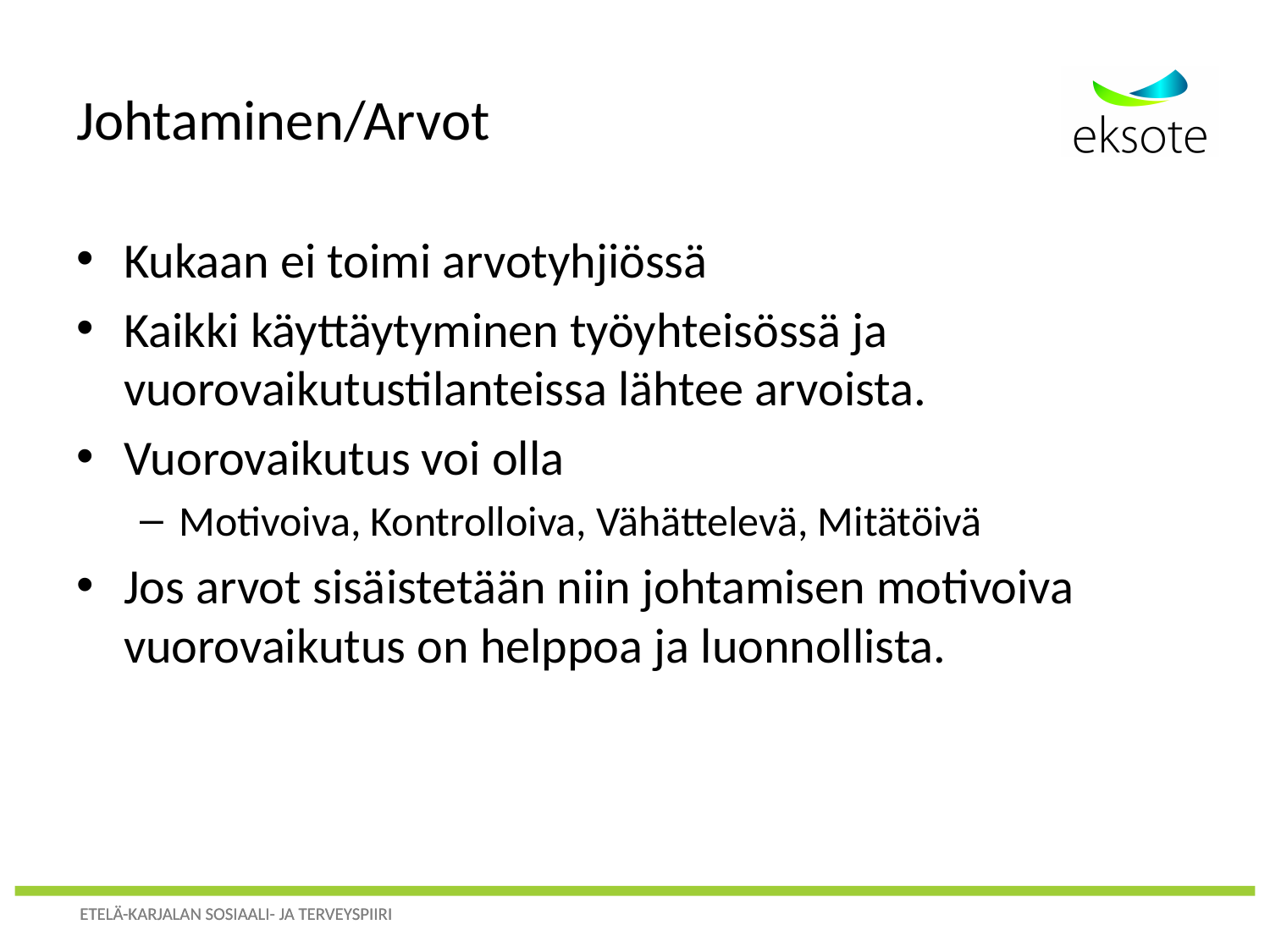

# Johtaminen/Arvot
Kukaan ei toimi arvotyhjiössä
Kaikki käyttäytyminen työyhteisössä ja vuorovaikutustilanteissa lähtee arvoista.
Vuorovaikutus voi olla
Motivoiva, Kontrolloiva, Vähättelevä, Mitätöivä
Jos arvot sisäistetään niin johtamisen motivoiva vuorovaikutus on helppoa ja luonnollista.